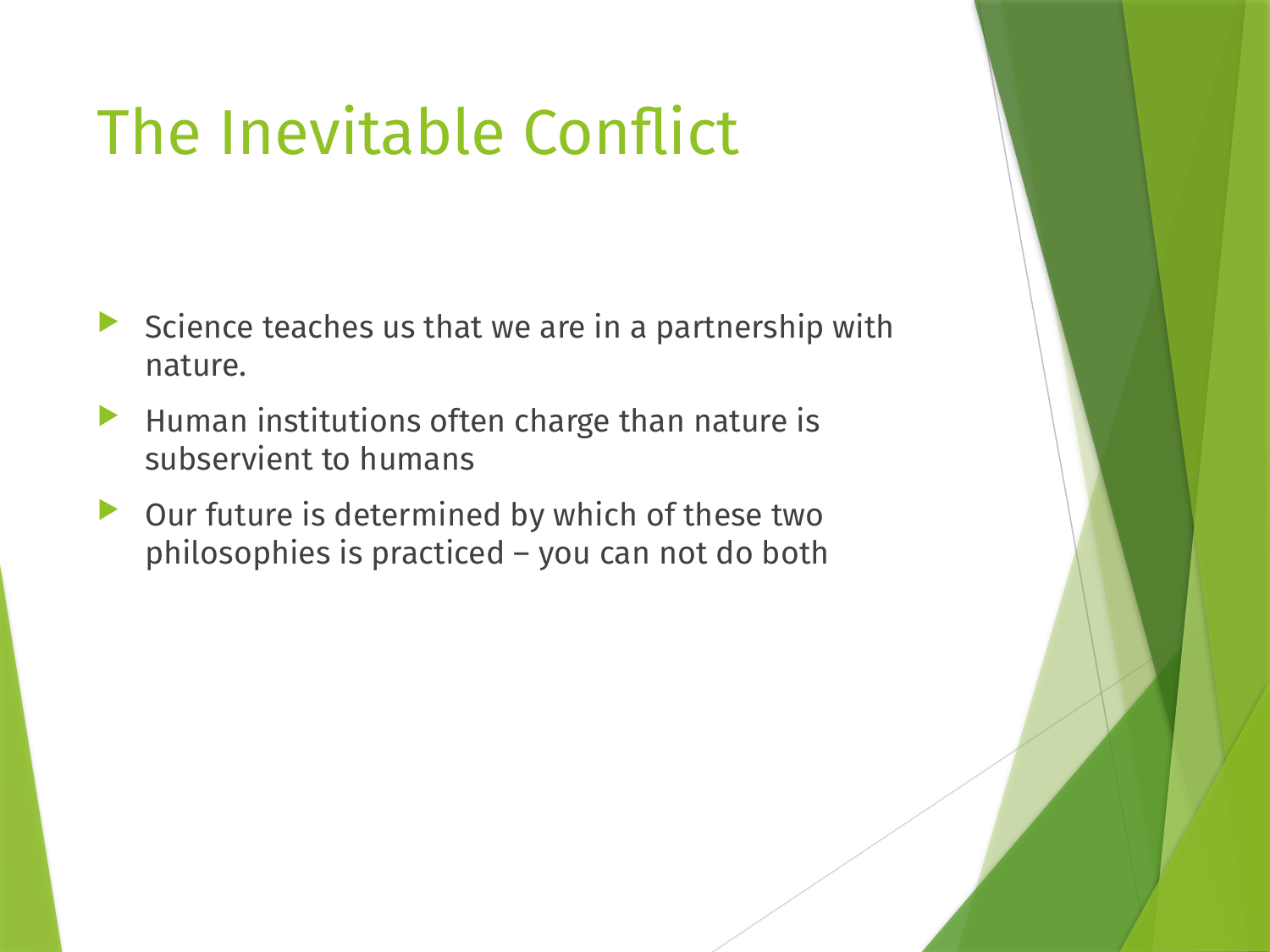

# The Inevitable Conflict
Science teaches us that we are in a partnership with nature.
Human institutions often charge than nature is subservient to humans
Our future is determined by which of these two philosophies is practiced – you can not do both